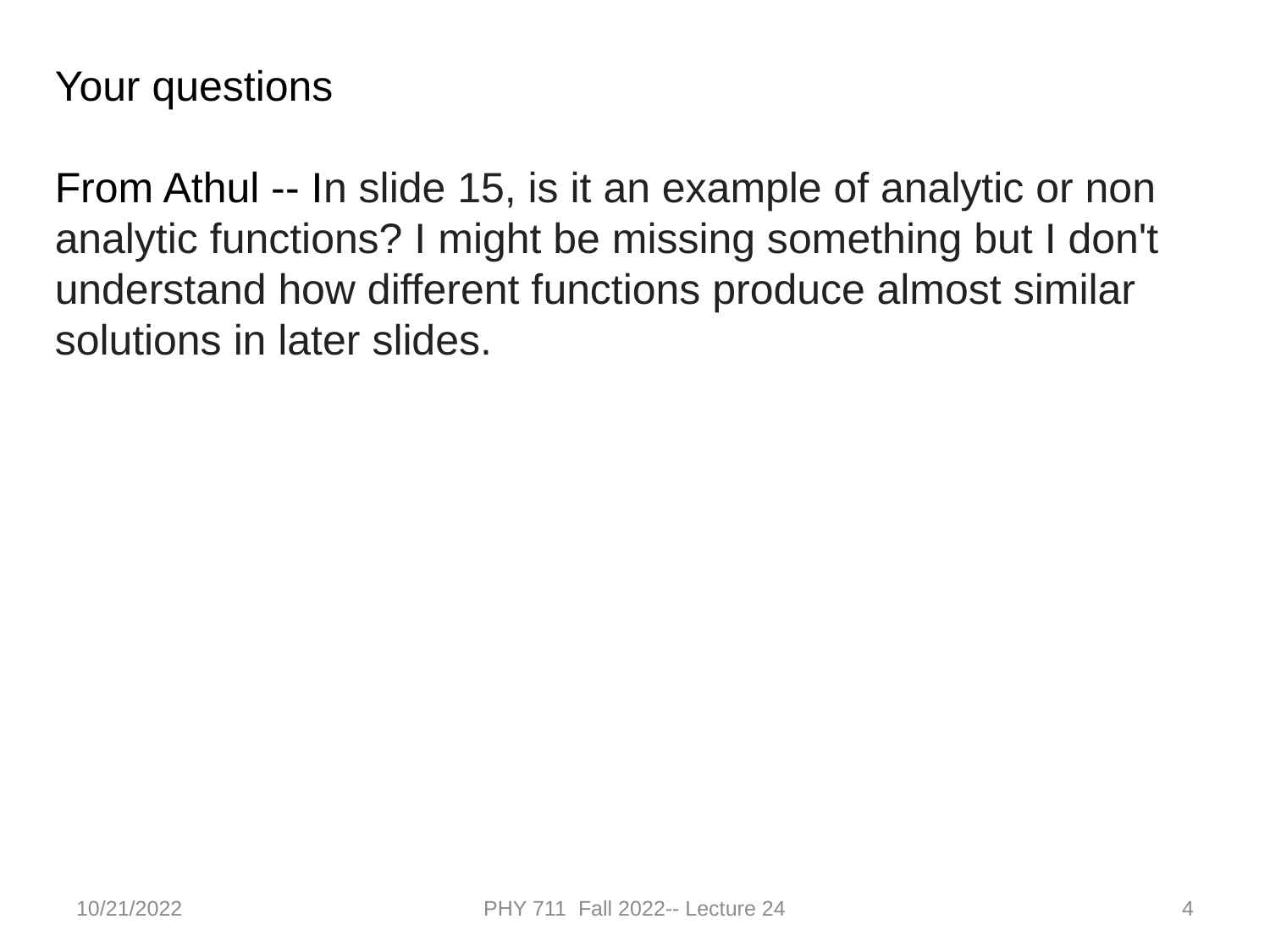

Your questions

From Athul -- In slide 15, is it an example of analytic or non analytic functions? I might be missing something but I don't understand how different functions produce almost similar solutions in later slides.
10/21/2022
PHY 711  Fall 2022-- Lecture 24
4